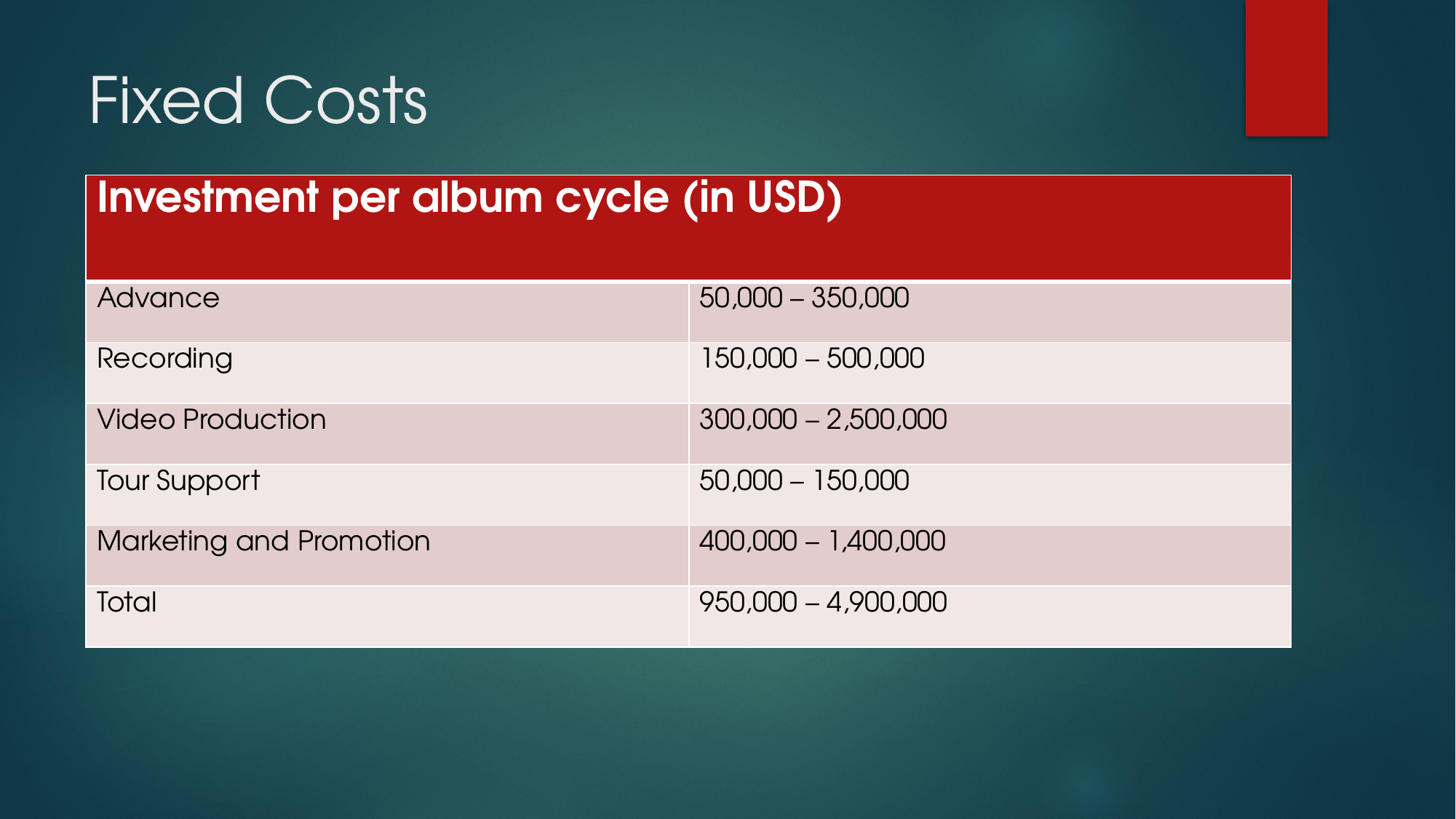

# Fixed Costs
| Investment per album cycle (in USD) |  |
| --- | --- |
| Advance | 50,000 – 350,000 |
| Recording | 150,000 – 500,000 |
| Video Production | 300,000 – 2,500,000 |
| Tour Support | 50,000 – 150,000 |
| Marketing and Promotion | 400,000 – 1,400,000 |
| Total | 950,000 – 4,900,000 |